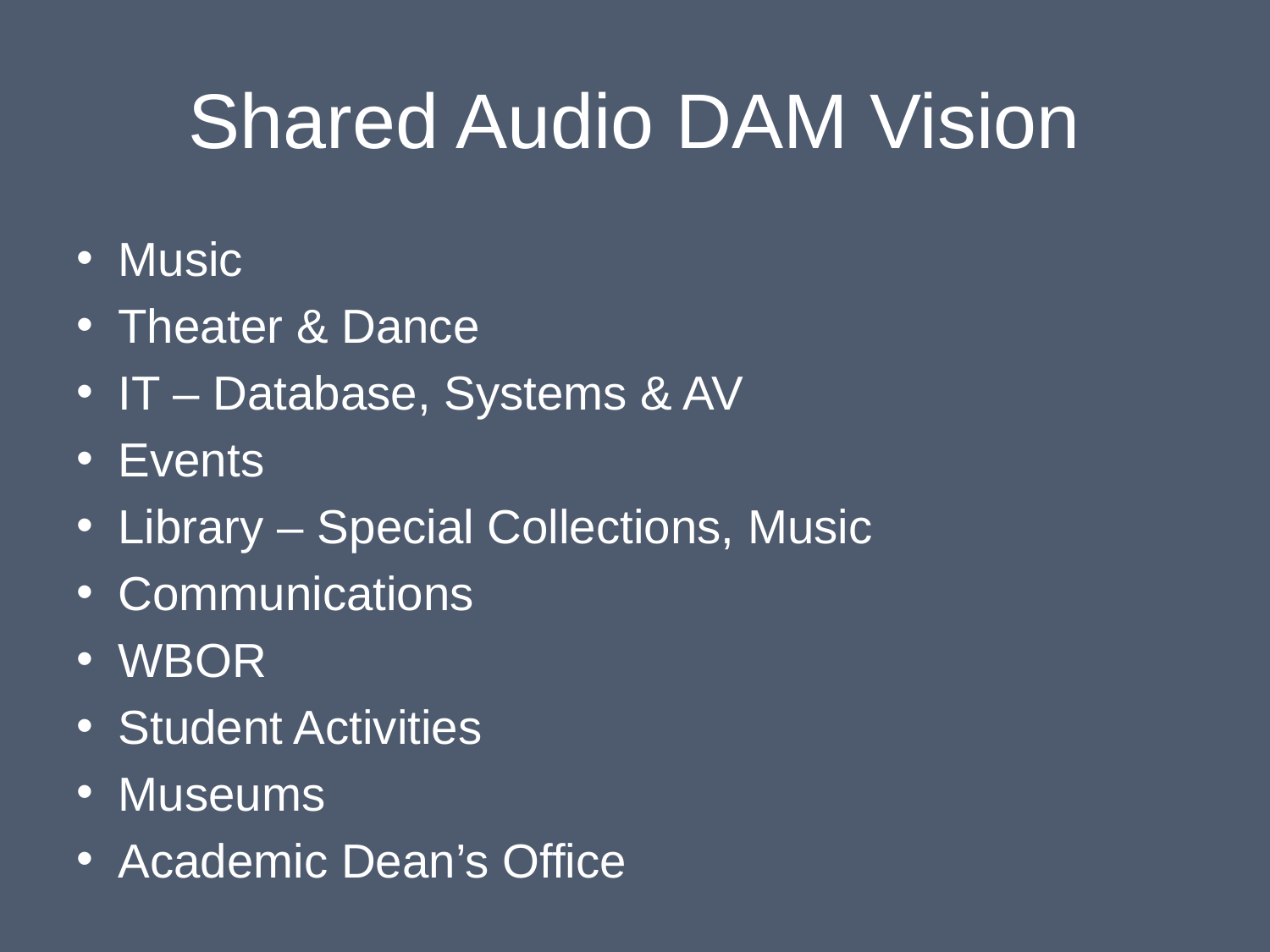

# Shared Audio DAM Vision
Music
Theater & Dance
IT – Database, Systems & AV
Events
Library – Special Collections, Music
Communications
WBOR
Student Activities
Museums
Academic Dean’s Office